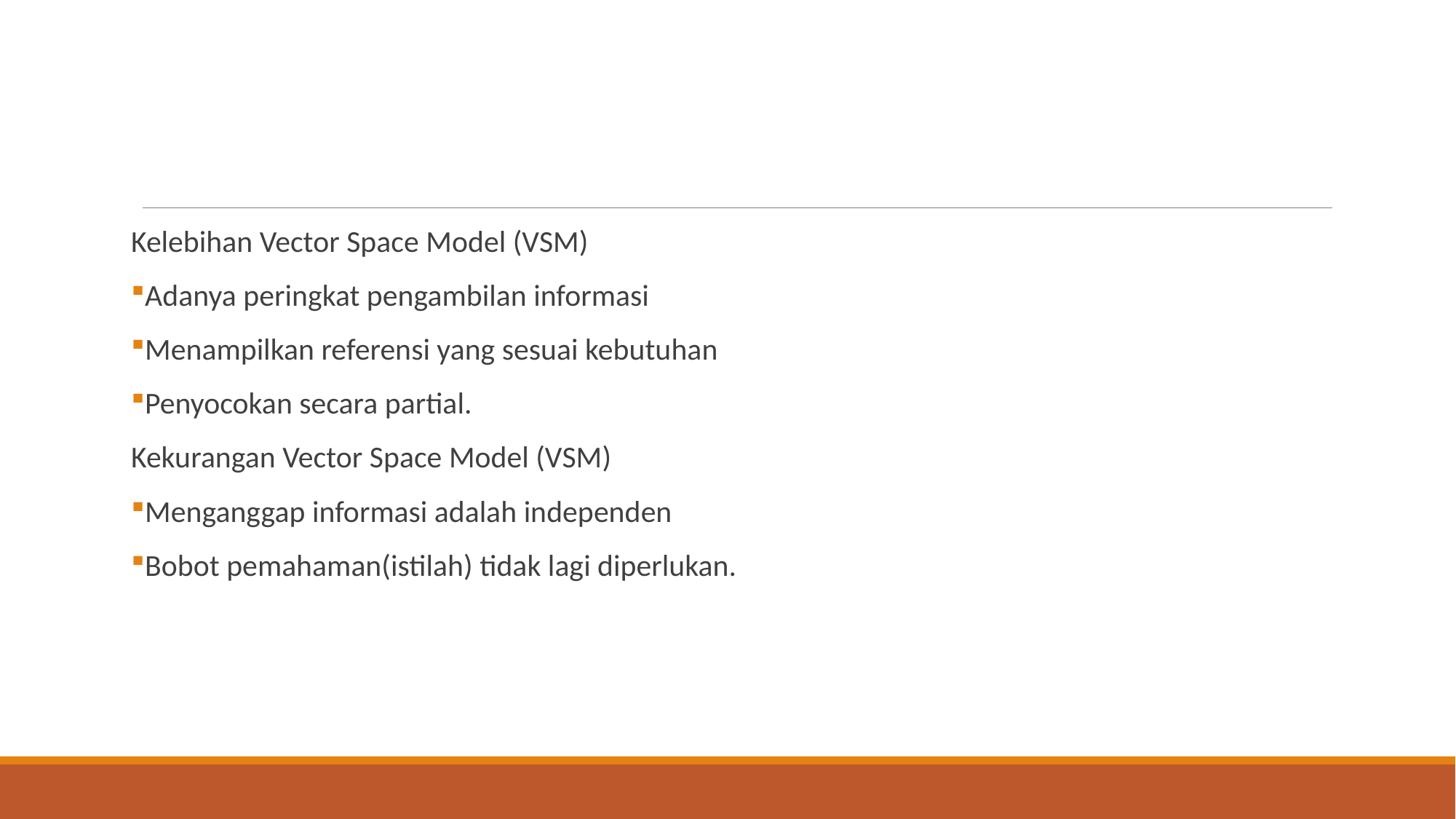

#
Kelebihan Vector Space Model (VSM)
Adanya peringkat pengambilan informasi
Menampilkan referensi yang sesuai kebutuhan
Penyocokan secara partial.
Kekurangan Vector Space Model (VSM)
Menganggap informasi adalah independen
Bobot pemahaman(istilah) tidak lagi diperlukan.